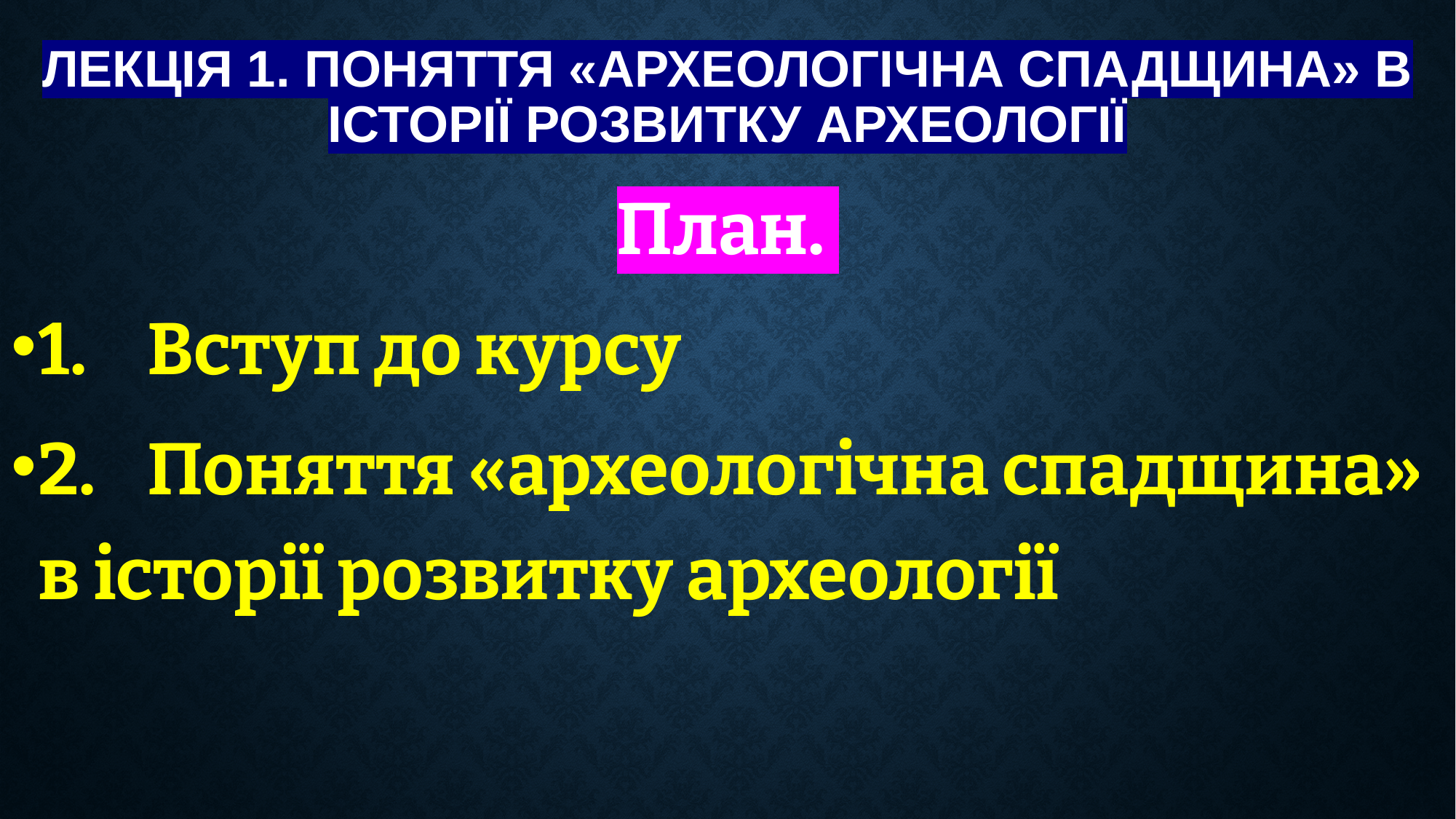

# Лекція 1. Поняття «археологічна спадщина» в історії розвитку археології
План.
1.	Вступ до курсу
2.	Поняття «археологічна спадщина» в історії розвитку археології